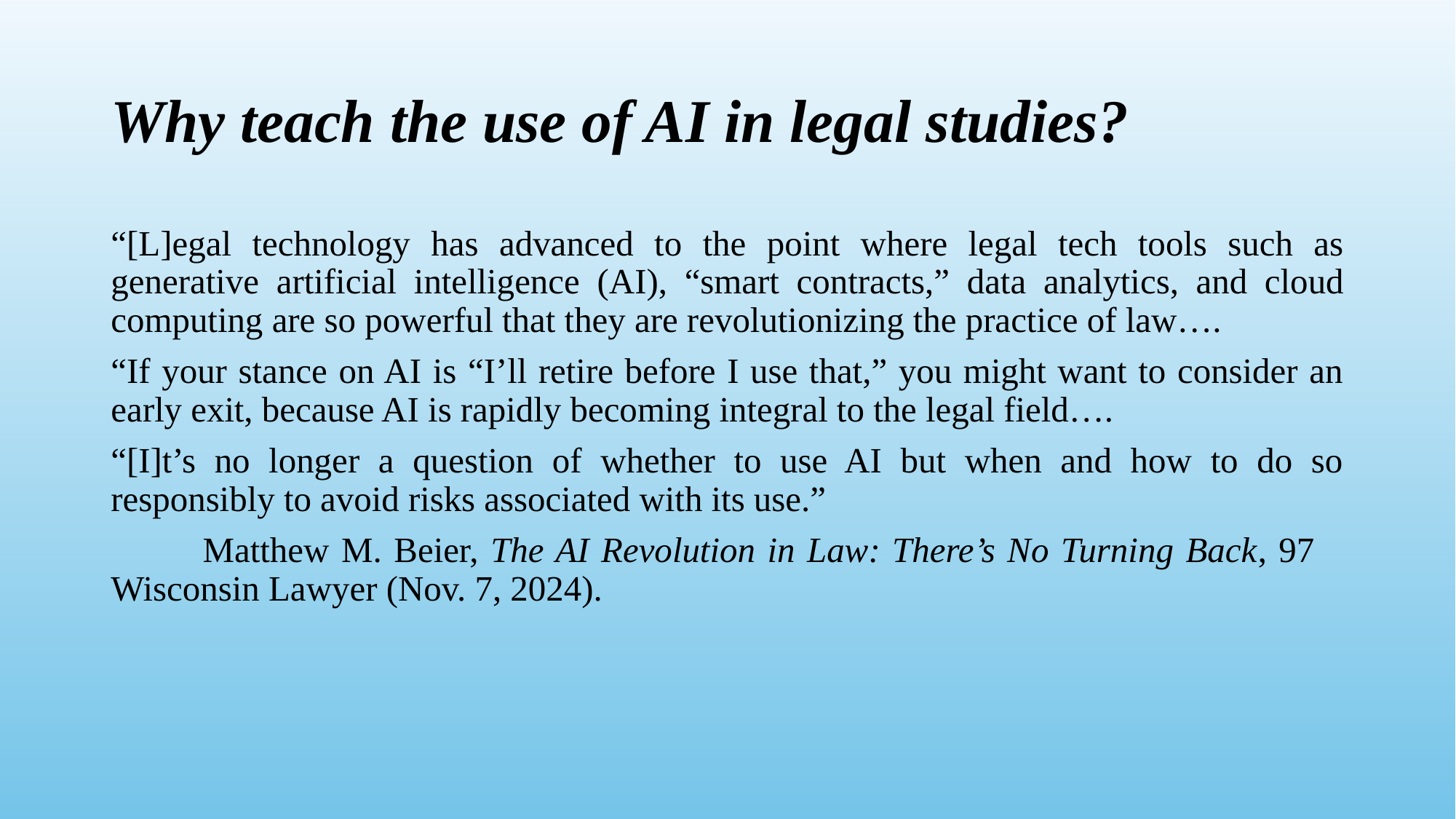

# Why teach the use of AI in legal studies?
“[L]egal technology has advanced to the point where legal tech tools such as generative artificial intelligence (AI), “smart contracts,” data analytics, and cloud computing are so powerful that they are revolutionizing the practice of law….
“If your stance on AI is “I’ll retire before I use that,” you might want to consider an early exit, because AI is rapidly becoming integral to the legal field….
“[I]t’s no longer a question of whether to use AI but when and how to do so responsibly to avoid risks associated with its use.”
	Matthew M. Beier, The AI Revolution in Law: There’s No Turning Back, 97 	Wisconsin Lawyer (Nov. 7, 2024).